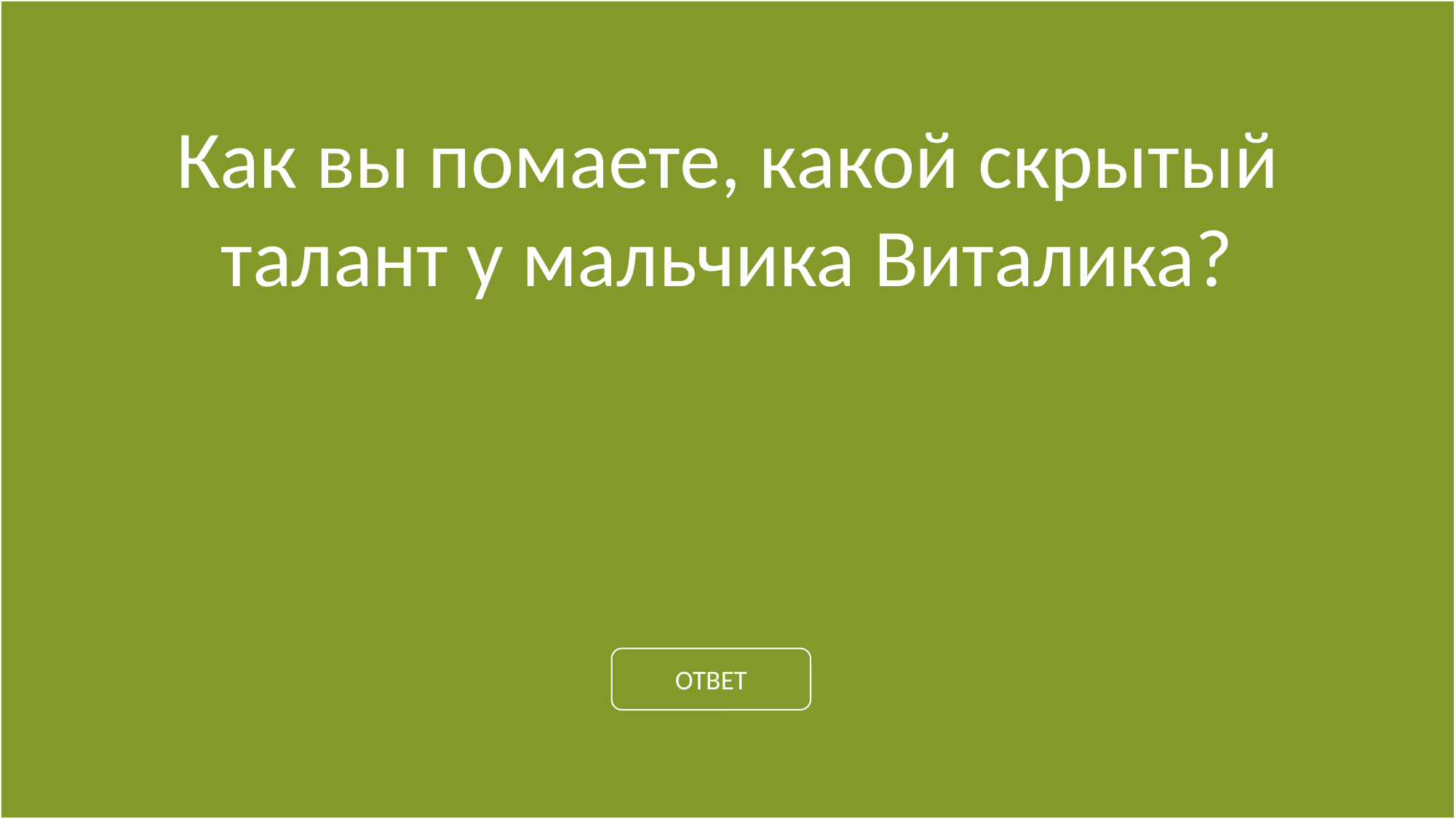

Как вы помаете, какой скрытый талант у мальчика Виталика?
ОТВЕТ